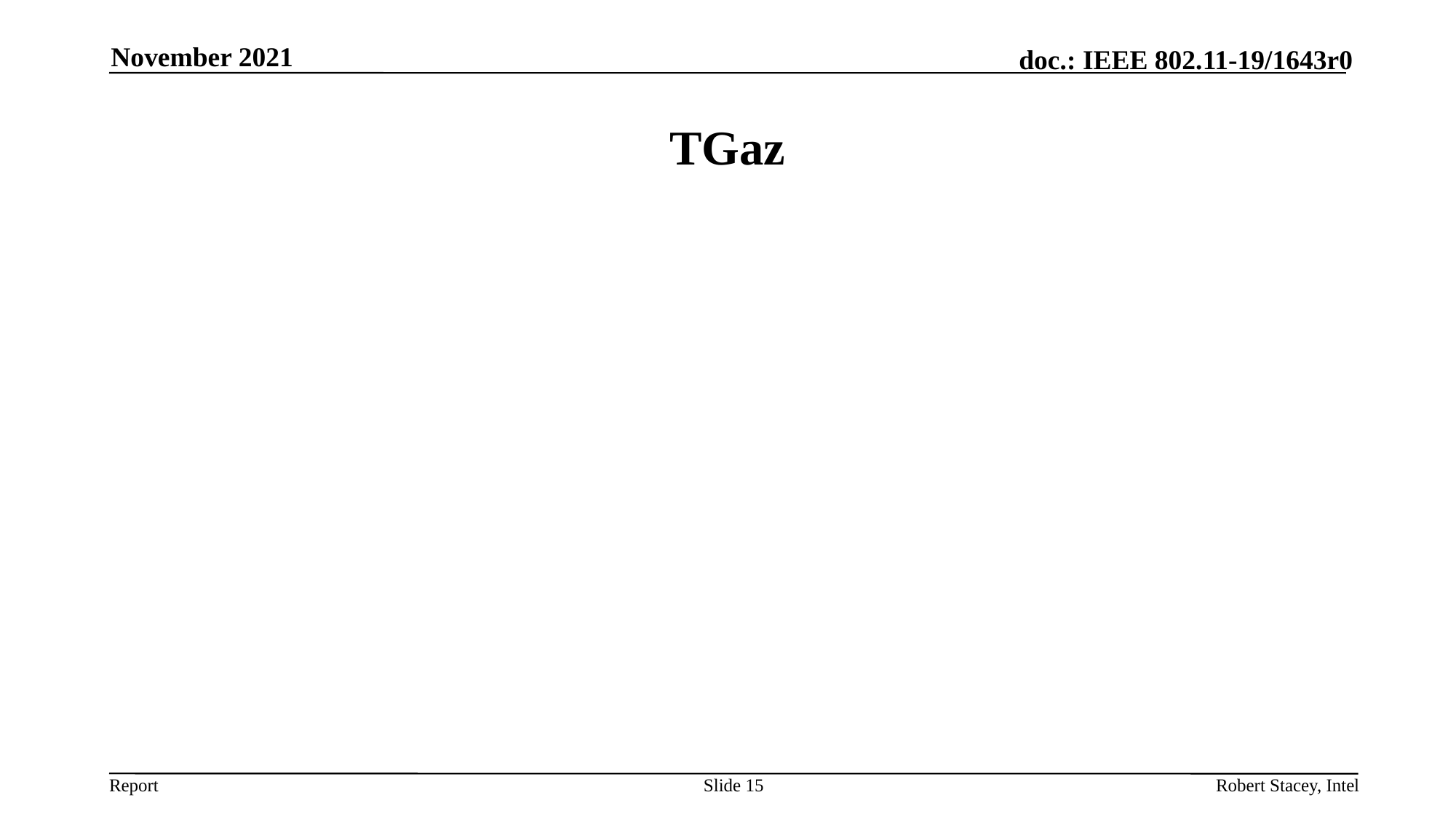

November 2021
# TGaz

Slide 15
Robert Stacey, Intel